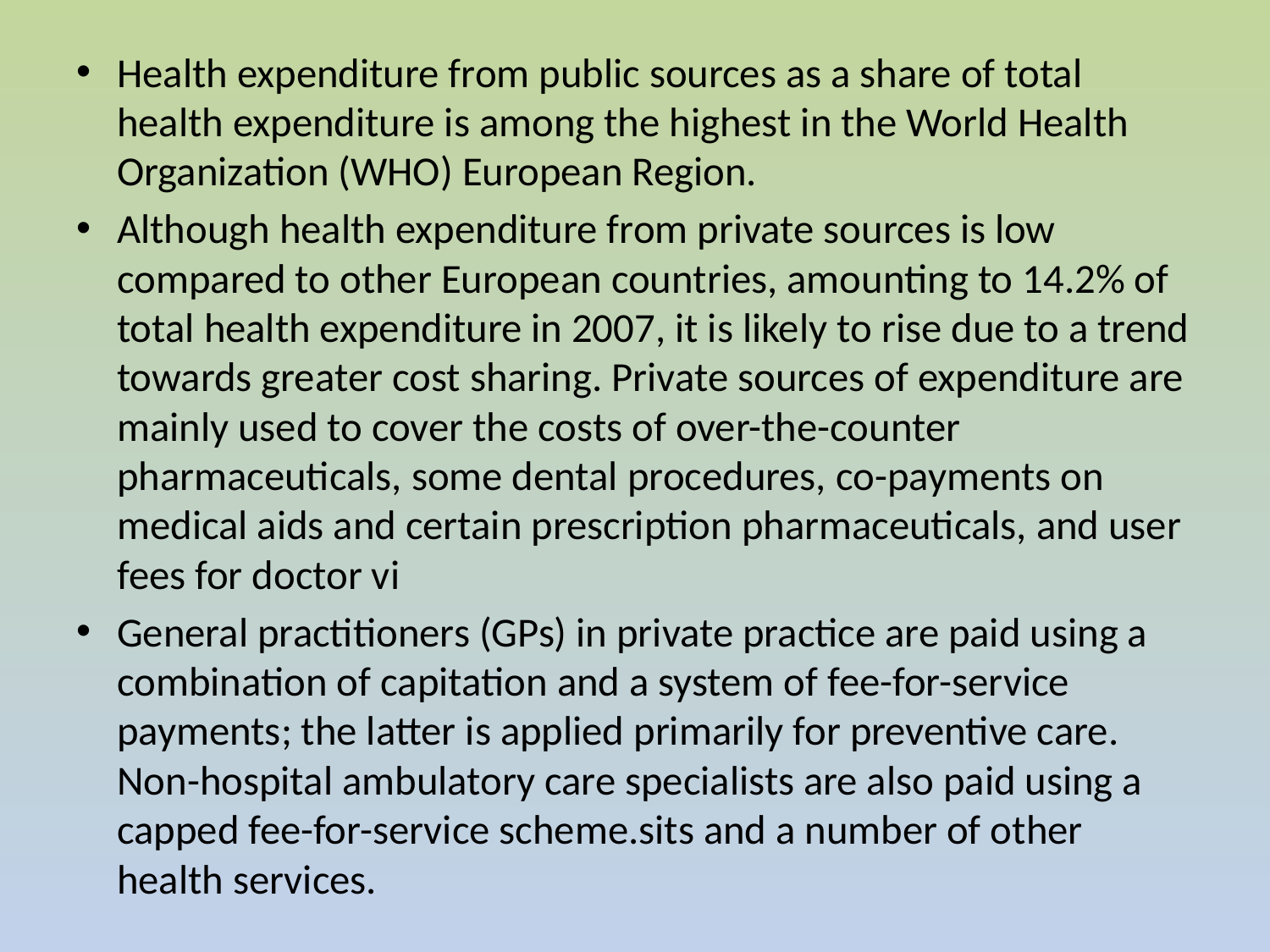

#
Health expenditure from public sources as a share of total health expenditure is among the highest in the World Health Organization (WHO) European Region.
Although health expenditure from private sources is low compared to other European countries, amounting to 14.2% of total health expenditure in 2007, it is likely to rise due to a trend towards greater cost sharing. Private sources of expenditure are mainly used to cover the costs of over-the-counter pharmaceuticals, some dental procedures, co-payments on medical aids and certain prescription pharmaceuticals, and user fees for doctor vi
General practitioners (GPs) in private practice are paid using a combination of capitation and a system of fee-for-service payments; the latter is applied primarily for preventive care. Non-hospital ambulatory care specialists are also paid using a capped fee-for-service scheme.sits and a number of other health services.